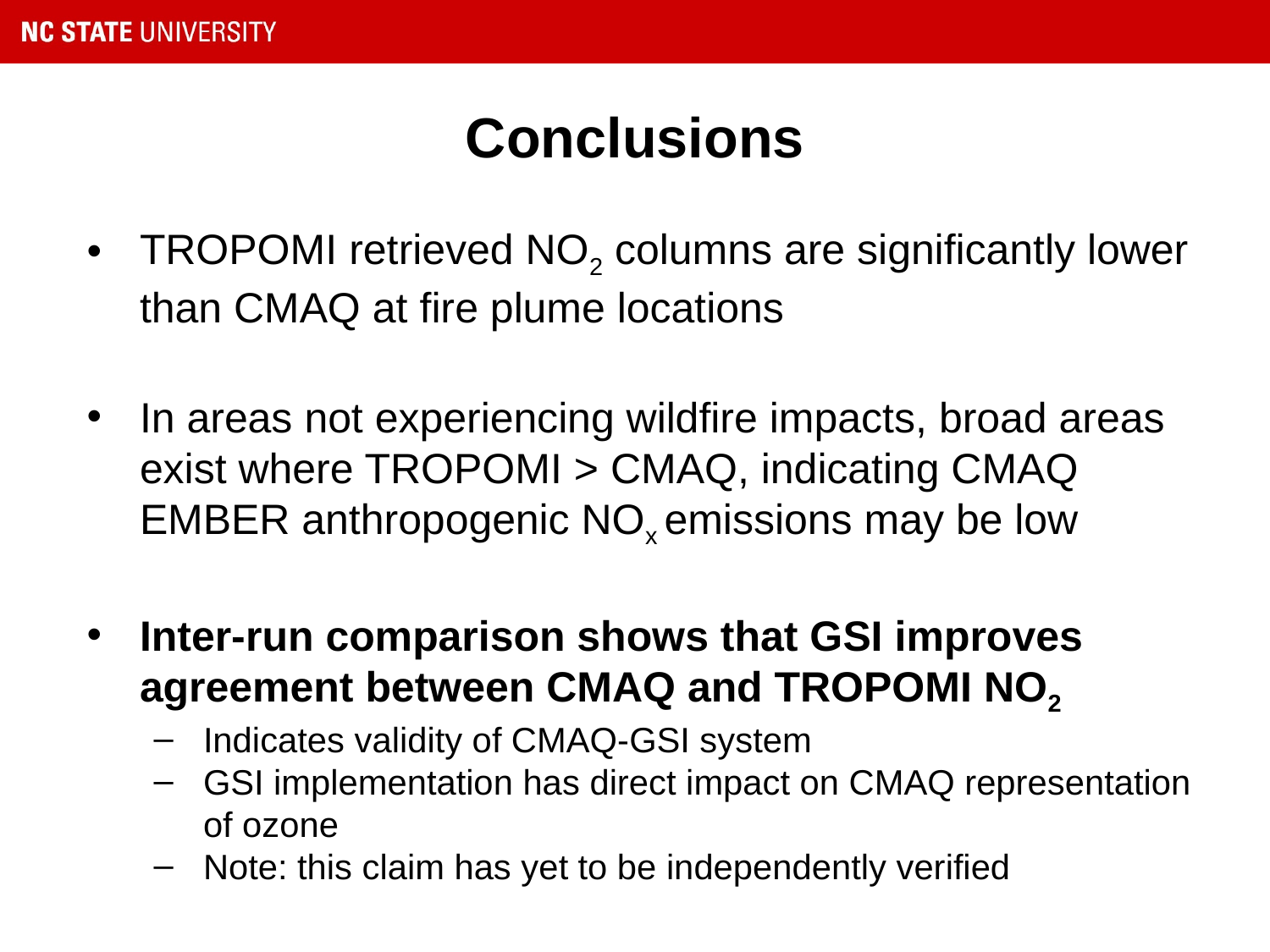

# Conclusions
TROPOMI retrieved NO2 columns are significantly lower than CMAQ at fire plume locations

In areas not experiencing wildfire impacts, broad areas exist where TROPOMI > CMAQ, indicating CMAQ EMBER anthropogenic NOx emissions may be low

Inter-run comparison shows that GSI improves agreement between CMAQ and TROPOMI NO2
Indicates validity of CMAQ-GSI system
GSI implementation has direct impact on CMAQ representation of ozone
Note: this claim has yet to be independently verified